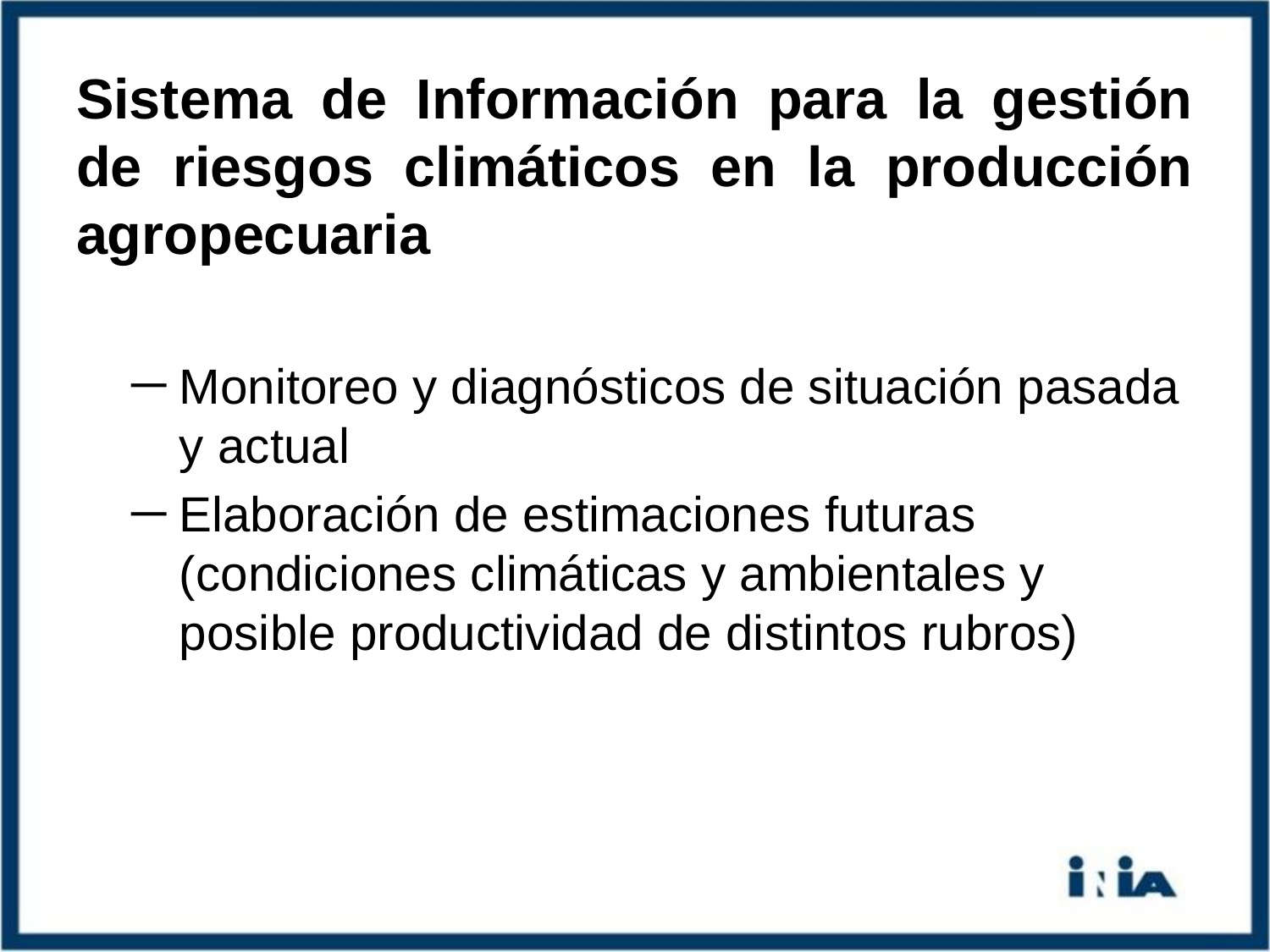

Sistema de Información para la gestión de riesgos climáticos en la producción agropecuaria

Monitoreo y diagnósticos de situación pasada y actual
Elaboración de estimaciones futuras (condiciones climáticas y ambientales y posible productividad de distintos rubros)